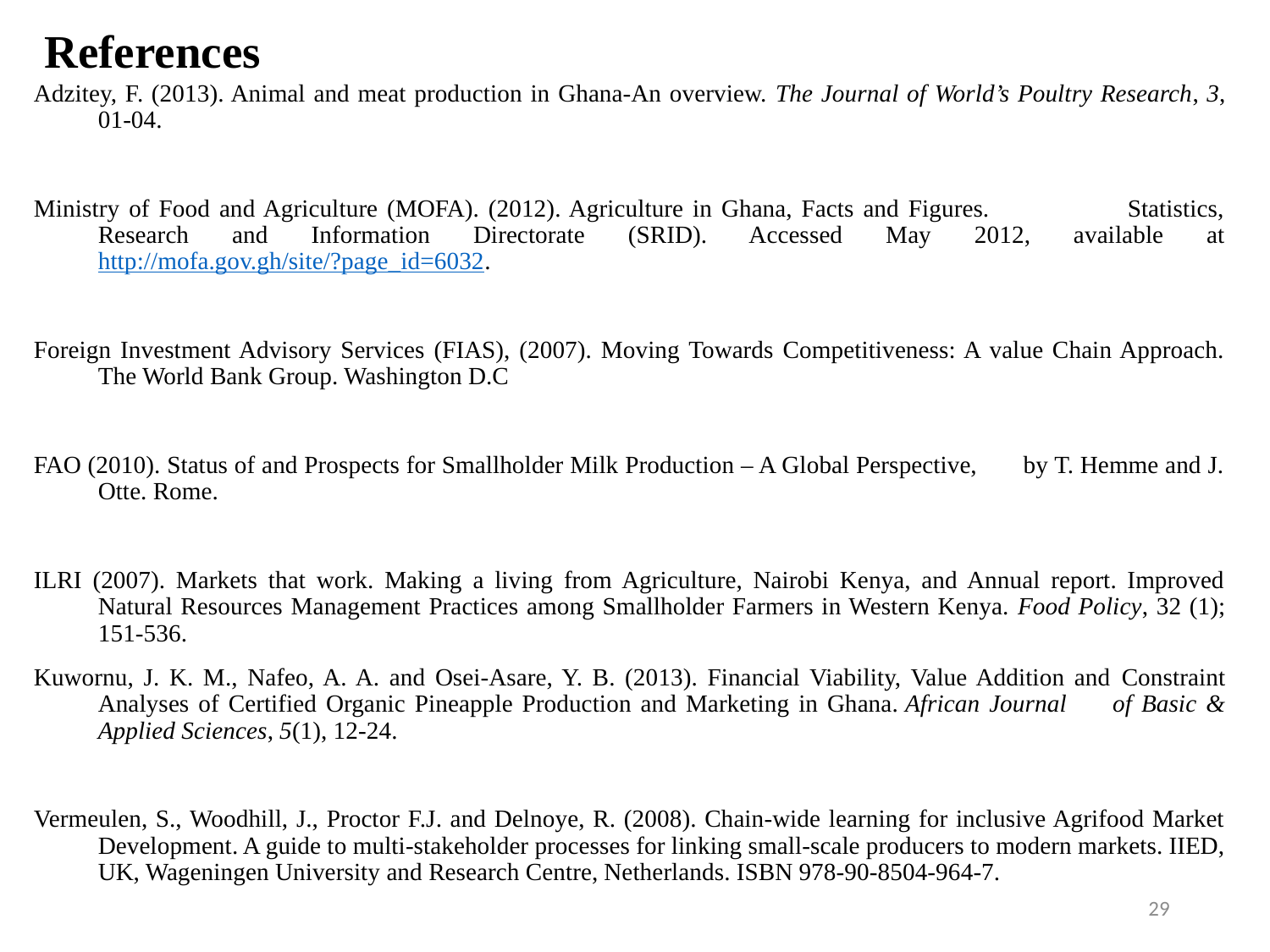

# References
Adzitey, F. (2013). Animal and meat production in Ghana-An overview. The Journal of World’s Poultry Research, 3, 01-04.

Ministry of Food and Agriculture (MOFA). (2012). Agriculture in Ghana, Facts and Figures.               Statistics, Research and Information Directorate (SRID). Accessed May 2012, available at http://mofa.gov.gh/site/?page_id=6032.

Foreign Investment Advisory Services (FIAS), (2007). Moving Towards Competitiveness: A value Chain Approach. The World Bank Group. Washington D.C

FAO (2010). Status of and Prospects for Smallholder Milk Production – A Global Perspective,       by T. Hemme and J. Otte. Rome.

ILRI (2007). Markets that work. Making a living from Agriculture, Nairobi Kenya, and Annual report. Improved Natural Resources Management Practices among Smallholder Farmers in Western Kenya. Food Policy, 32 (1); 151-536.
Kuwornu, J. K. M., Nafeo, A. A. and Osei-Asare, Y. B. (2013). Financial Viability, Value Addition and Constraint Analyses of Certified Organic Pineapple Production and Marketing in Ghana. African Journal     of Basic & Applied Sciences, 5(1), 12-24.

Vermeulen, S., Woodhill, J., Proctor F.J. and Delnoye, R. (2008). Chain-wide learning for inclusive Agrifood Market Development. A guide to multi-stakeholder processes for linking small-scale producers to modern markets. IIED, UK, Wageningen University and Research Centre, Netherlands. ISBN 978-90-8504-964-7.

29